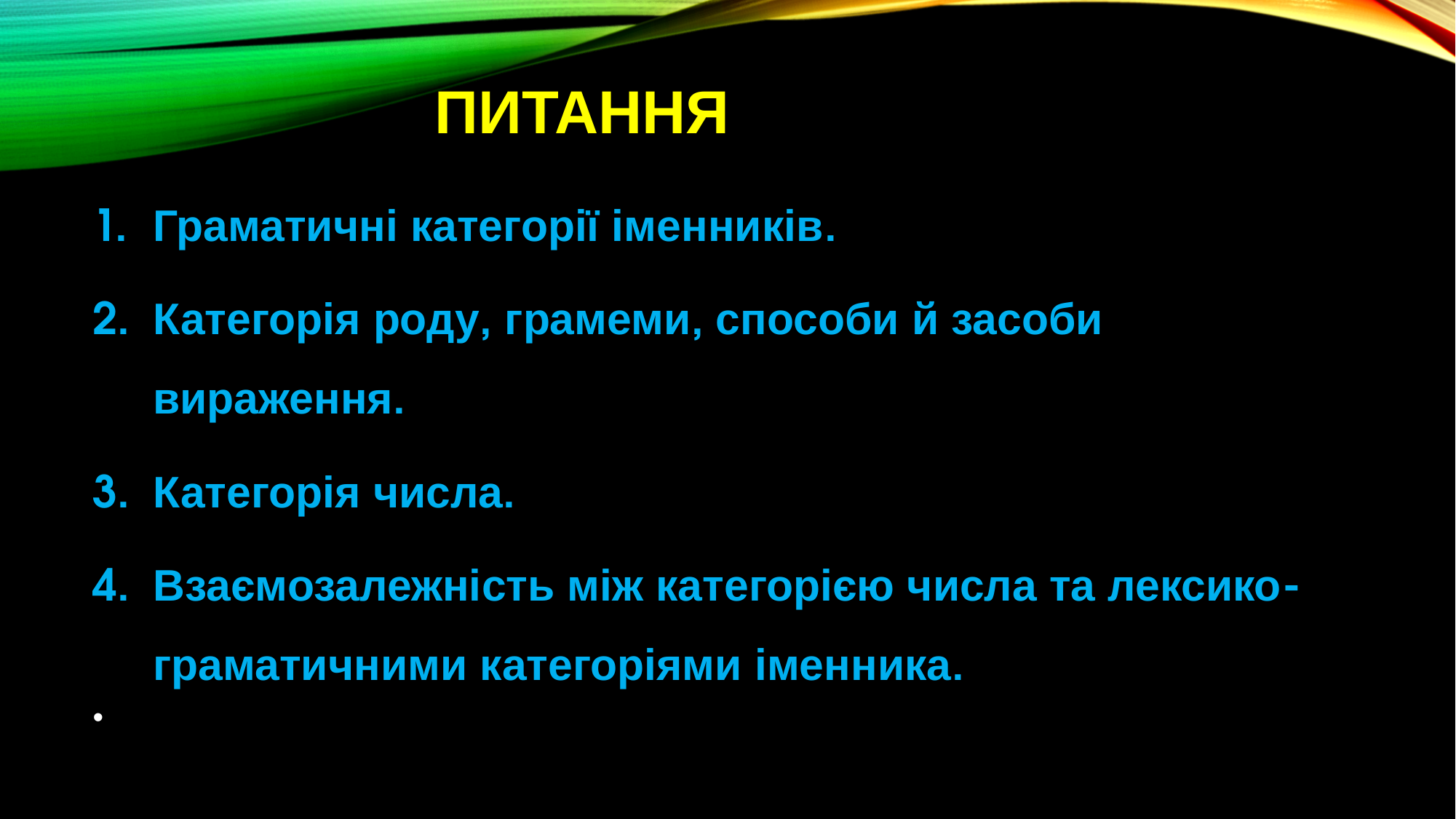

# питання
Граматичні категорії іменників.
Категорія роду, грамеми, способи й засоби вираження.
Категорія числа.
Взаємозалежність між категорією числа та лексико-граматичними категоріями іменника.